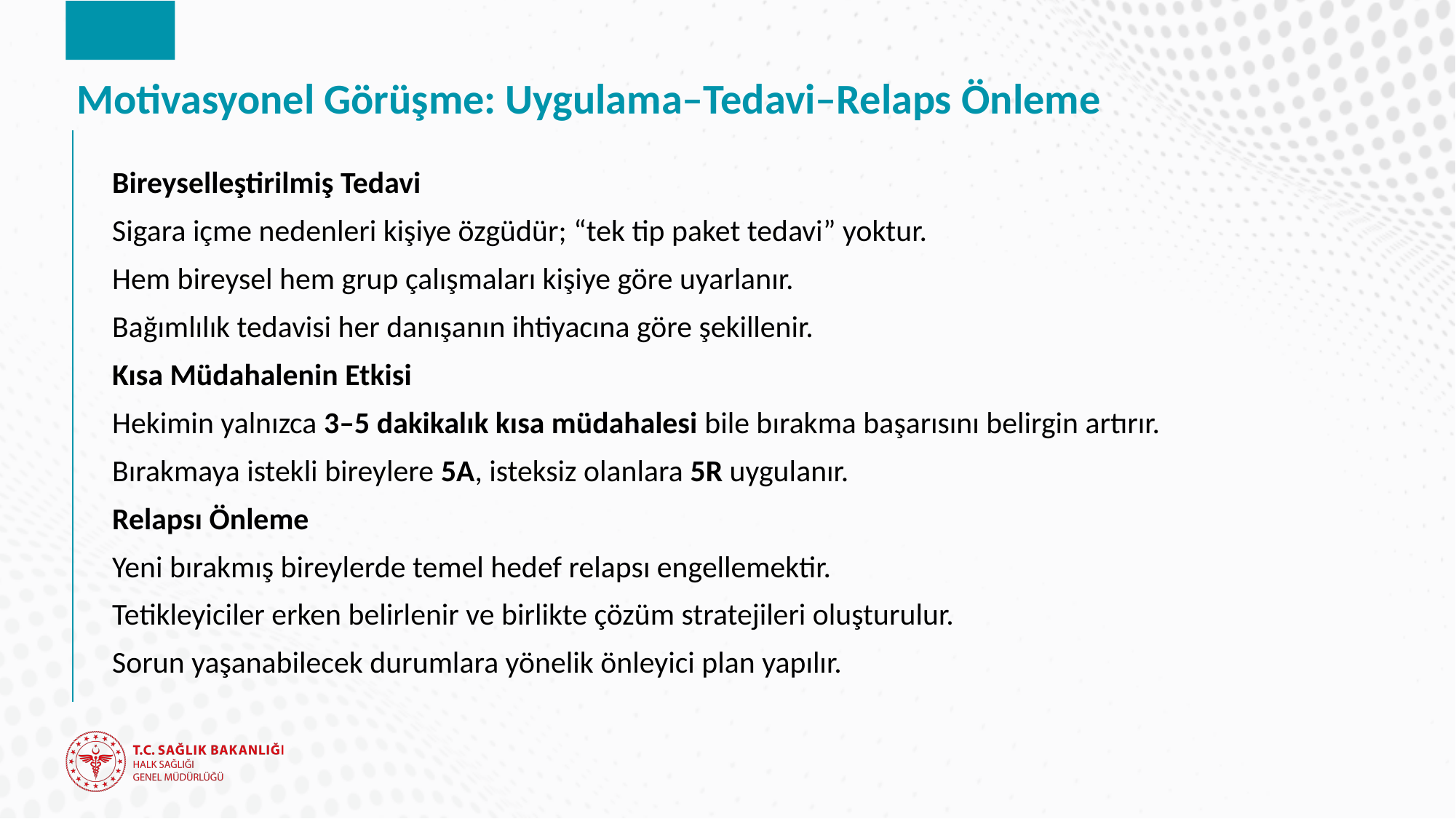

# Motivasyonel Görüşme: Uygulama–Tedavi–Relaps Önleme
Bireyselleştirilmiş Tedavi
Sigara içme nedenleri kişiye özgüdür; “tek tip paket tedavi” yoktur.
Hem bireysel hem grup çalışmaları kişiye göre uyarlanır.
Bağımlılık tedavisi her danışanın ihtiyacına göre şekillenir.
Kısa Müdahalenin Etkisi
Hekimin yalnızca 3–5 dakikalık kısa müdahalesi bile bırakma başarısını belirgin artırır.
Bırakmaya istekli bireylere 5A, isteksiz olanlara 5R uygulanır.
Relapsı Önleme
Yeni bırakmış bireylerde temel hedef relapsı engellemektir.
Tetikleyiciler erken belirlenir ve birlikte çözüm stratejileri oluşturulur.
Sorun yaşanabilecek durumlara yönelik önleyici plan yapılır.